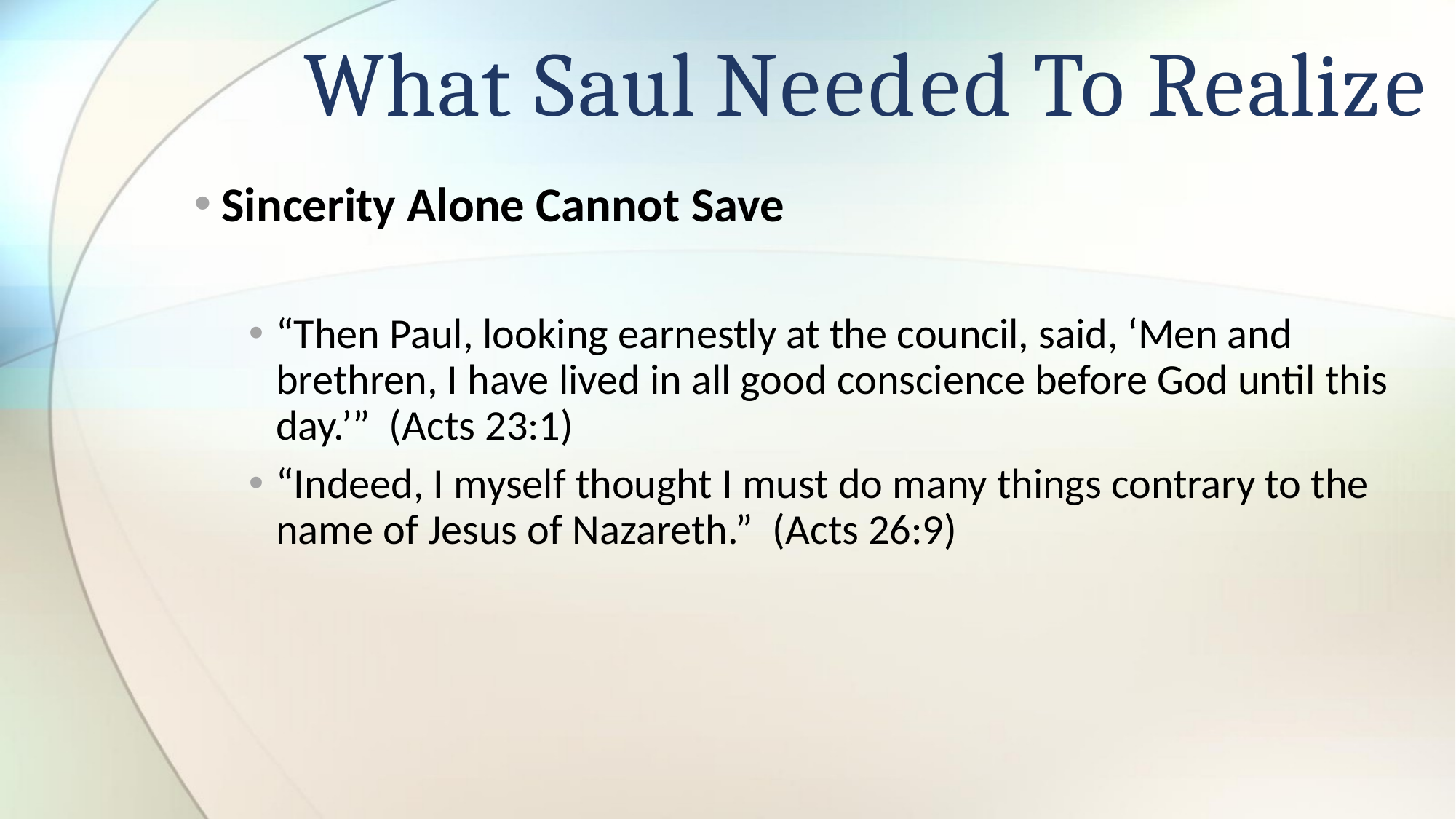

# What Saul Needed To Realize
Sincerity Alone Cannot Save

“Then Paul, looking earnestly at the council, said, ‘Men and brethren, I have lived in all good conscience before God until this day.’”  (Acts 23:1)
“Indeed, I myself thought I must do many things contrary to the name of Jesus of Nazareth.”  (Acts 26:9)